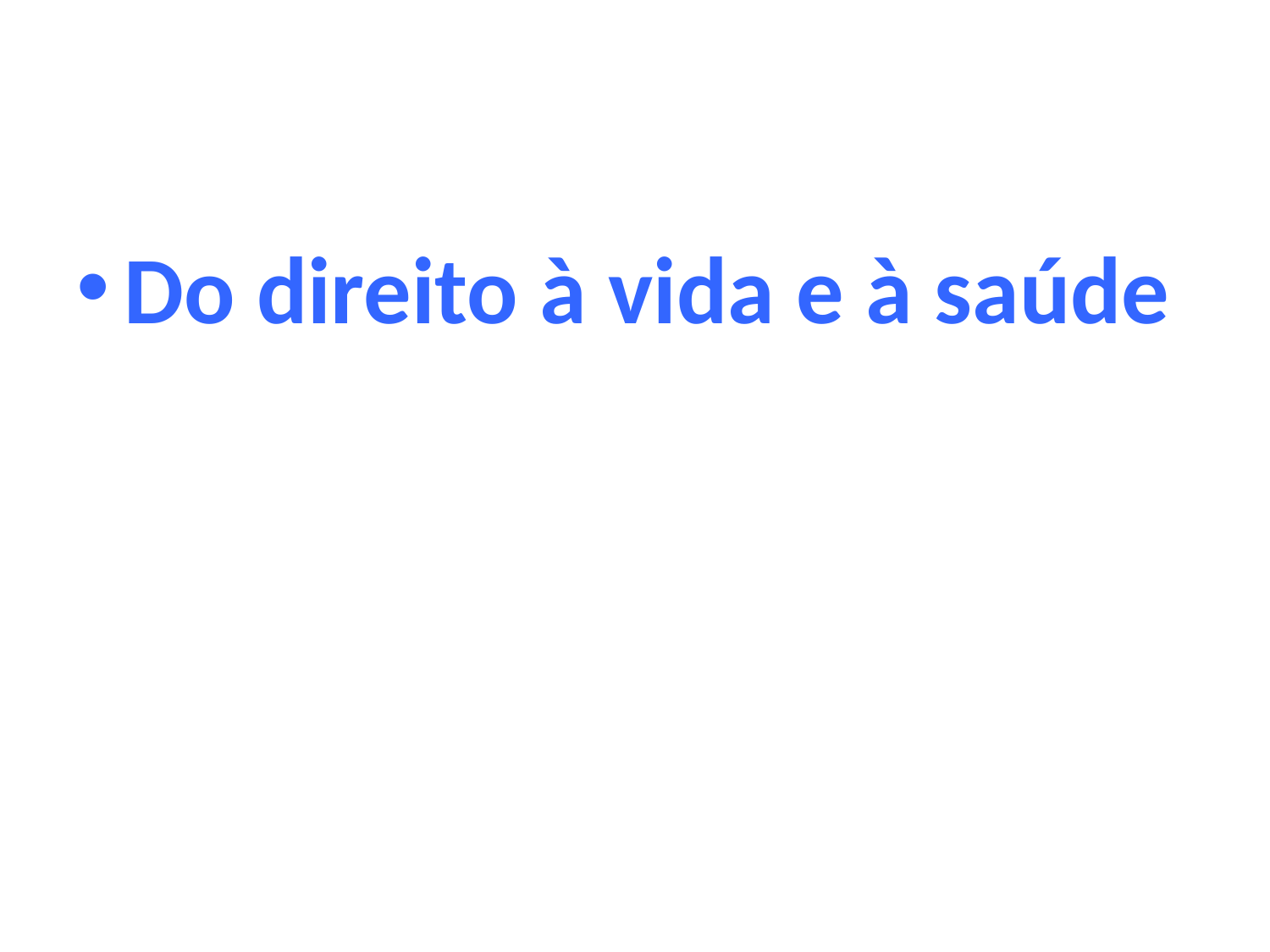

Do direito à vida e à saúde